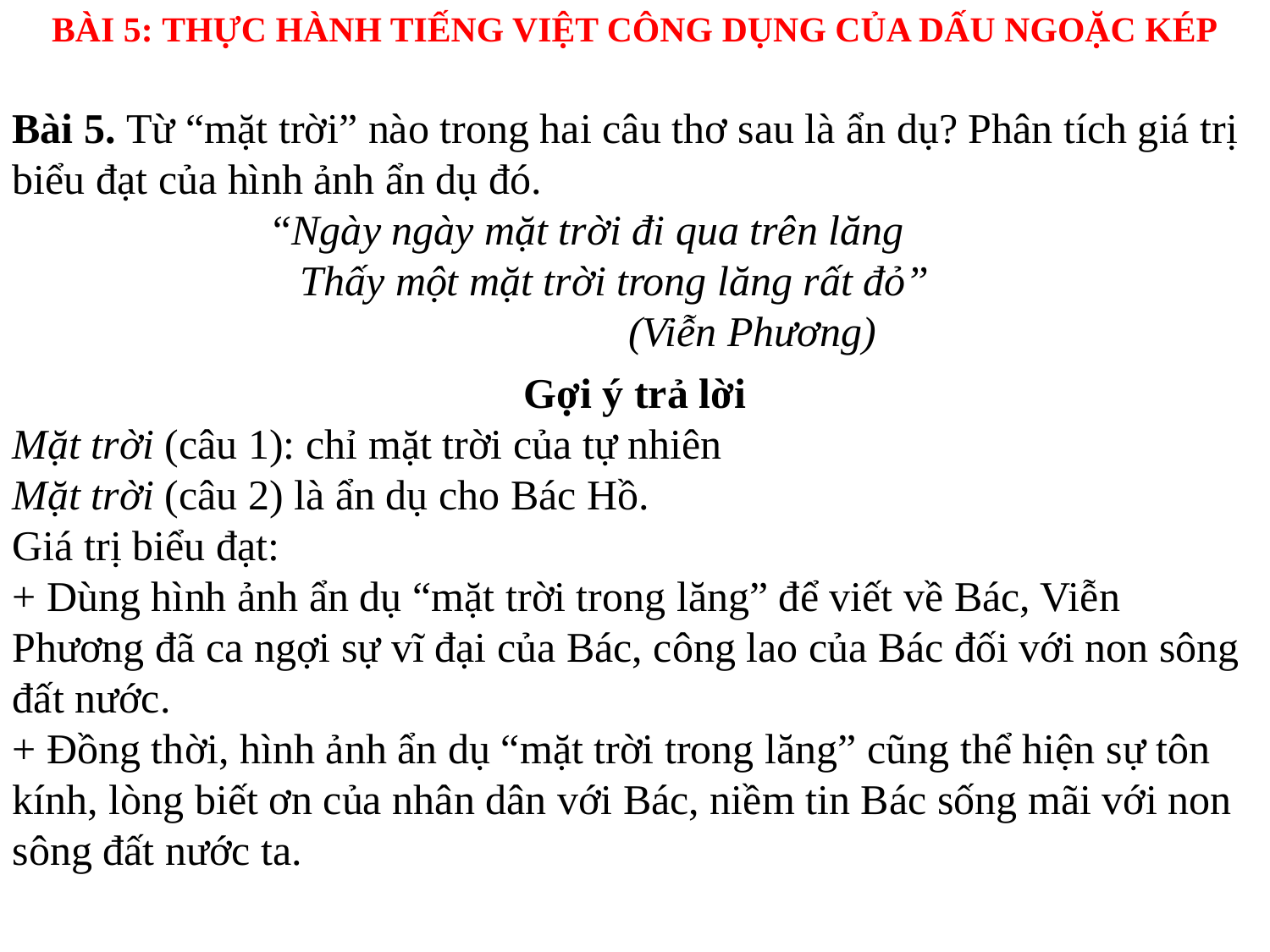

BÀI 5: THỰC HÀNH TIẾNG VIỆT CÔNG DỤNG CỦA DẤU NGOẶC KÉP

Bài 5. Từ “mặt trời” nào trong hai câu thơ sau là ẩn dụ? Phân tích giá trị biểu đạt của hình ảnh ẩn dụ đó.
    “Ngày ngày mặt trời đi qua trên lăng
       Thấy một mặt trời trong lăng rất đỏ”
                                      (Viễn Phương)

Gợi ý trả lời
Mặt trời (câu 1): chỉ mặt trời của tự nhiên
Mặt trời (câu 2) là ẩn dụ cho Bác Hồ.
Giá trị biểu đạt:
+ Dùng hình ảnh ẩn dụ “mặt trời trong lăng” để viết về Bác, Viễn Phương đã ca ngợi sự vĩ đại của Bác, công lao của Bác đối với non sông đất nước.
+ Đồng thời, hình ảnh ẩn dụ “mặt trời trong lăng” cũng thể hiện sự tôn kính, lòng biết ơn của nhân dân với Bác, niềm tin Bác sống mãi với non sông đất nước ta.